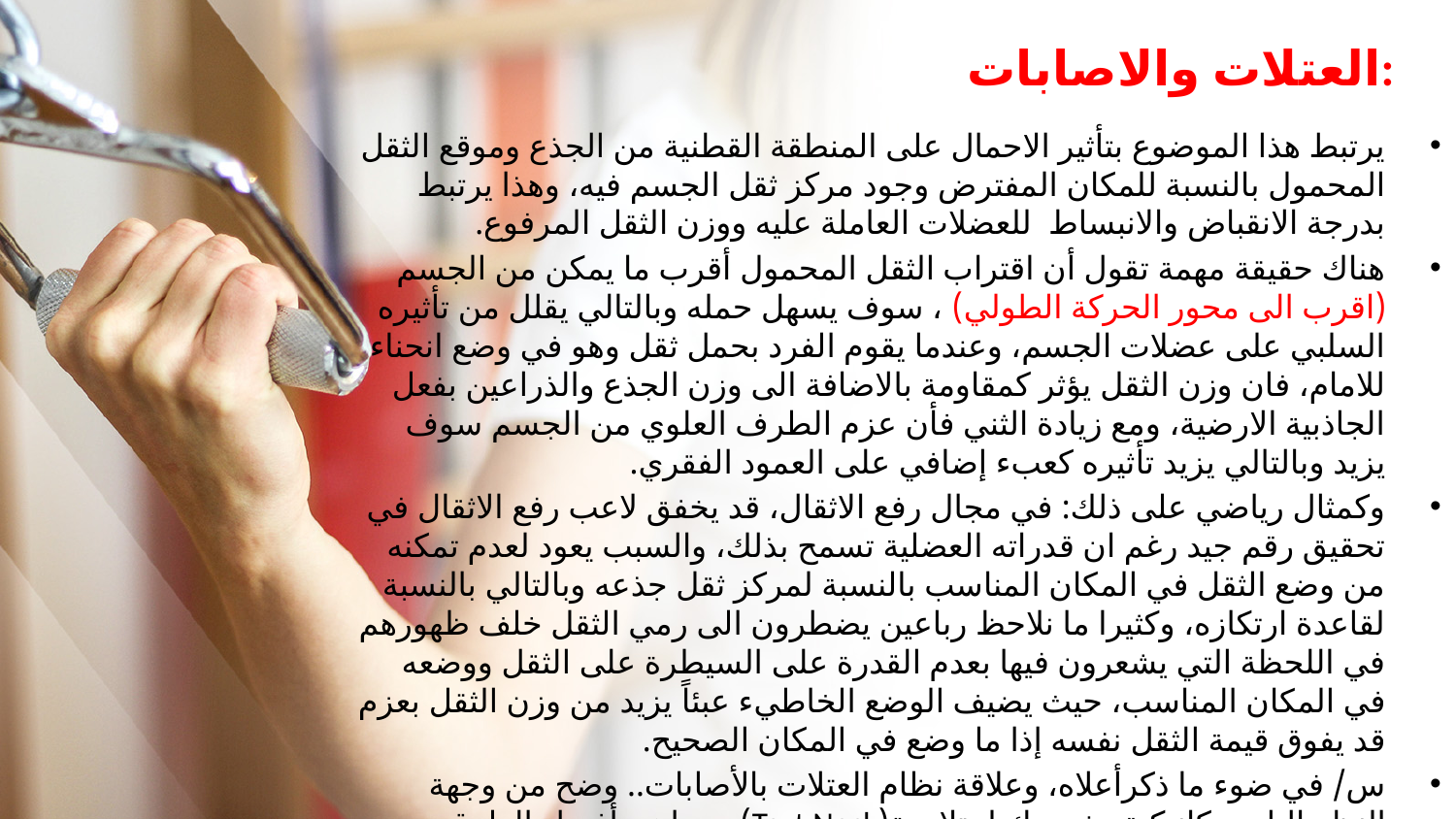

# العتلات والاصابات:
يرتبط هذا الموضوع بتأثير الاحمال على المنطقة القطنية من الجذع وموقع الثقل المحمول بالنسبة للمكان المفترض وجود مركز ثقل الجسم فيه، وهذا يرتبط بدرجة الانقباض والانبساط  للعضلات العاملة عليه ووزن الثقل المرفوع.
	هناك حقيقة مهمة تقول أن اقتراب الثقل المحمول أقرب ما يمكن من الجسم (اقرب الى محور الحركة الطولي) ، سوف يسهل حمله وبالتالي يقلل من تأثيره السلبي على عضلات الجسم، وعندما يقوم الفرد بحمل ثقل وهو في وضع انحناء للامام، فان وزن الثقل يؤثر كمقاومة بالاضافة الى وزن الجذع والذراعين بفعل الجاذبية الارضية، ومع زيادة الثني فأن عزم الطرف العلوي من الجسم سوف يزيد وبالتالي يزيد تأثيره كعبء إضافي على العمود الفقري.
وكمثال رياضي على ذلك: في مجال رفع الاثقال، قد يخفق لاعب رفع الاثقال في تحقيق رقم جيد رغم ان قدراته العضلية تسمح بذلك، والسبب يعود لعدم تمكنه من وضع الثقل في المكان المناسب بالنسبة لمركز ثقل جذعه وبالتالي بالنسبة لقاعدة ارتكازه، وكثيرا ما نلاحظ رباعين يضطرون الى رمي الثقل خلف ظهورهم في اللحظة التي يشعرون فيها بعدم القدرة على السيطرة على الثقل ووضعه في المكان المناسب، حيث يضيف الوضع الخاطيء عبئاً يزيد من وزن الثقل بعزم قد يفوق قيمة الثقل نفسه إذا ما وضع في المكان الصحيح.
س/ في ضوء ما ذكرأعلاه، وعلاقة نظام العتلات بالأصابات.. وضح من وجهة النظر البايوميكانيكية مفهومك لمتلازمة(Text Neck) ، وماهي أفضل الطرق والوسائل للوقاية منها؟